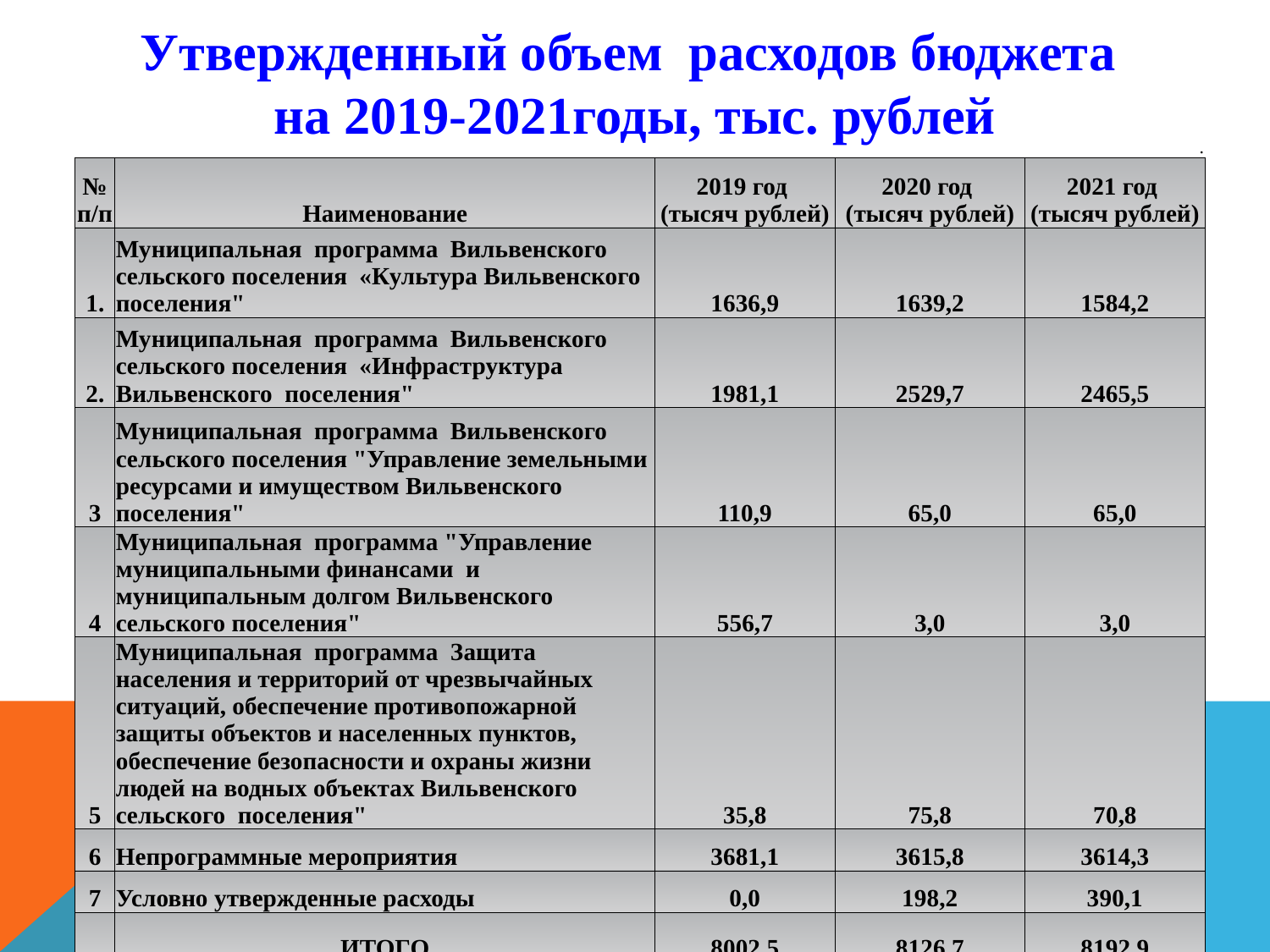

# Утвержденный объем  расходов бюджета на 2019-2021годы, тыс. рублей
|  |  |  |  | . |
| --- | --- | --- | --- | --- |
| № п/п | Наименование | 2019 год (тысяч рублей) | 2020 год (тысяч рублей) | 2021 год (тысяч рублей) |
| 1. | Муниципальная программа Вильвенского сельского поселения «Культура Вильвенского поселения" | 1636,9 | 1639,2 | 1584,2 |
| 2. | Муниципальная программа Вильвенского сельского поселения «Инфраструктура Вильвенского поселения" | 1981,1 | 2529,7 | 2465,5 |
| 3 | Муниципальная программа Вильвенского сельского поселения "Управление земельными ресурсами и имуществом Вильвенского поселения" | 110,9 | 65,0 | 65,0 |
| 4 | Муниципальная программа "Управление муниципальными финансами и муниципальным долгом Вильвенского сельского поселения" | 556,7 | 3,0 | 3,0 |
| 5 | Муниципальная программа Защита населения и территорий от чрезвычайных ситуаций, обеспечение противопожарной защиты объектов и населенных пунктов, обеспечение безопасности и охраны жизни людей на водных объектах Вильвенского сельского поселения" | 35,8 | 75,8 | 70,8 |
| 6 | Непрограммные мероприятия | 3681,1 | 3615,8 | 3614,3 |
| 7 | Условно утвержденные расходы | 0,0 | 198,2 | 390,1 |
|  | ИТОГО | 8002,5 | 8126,7 | 8192,9 |